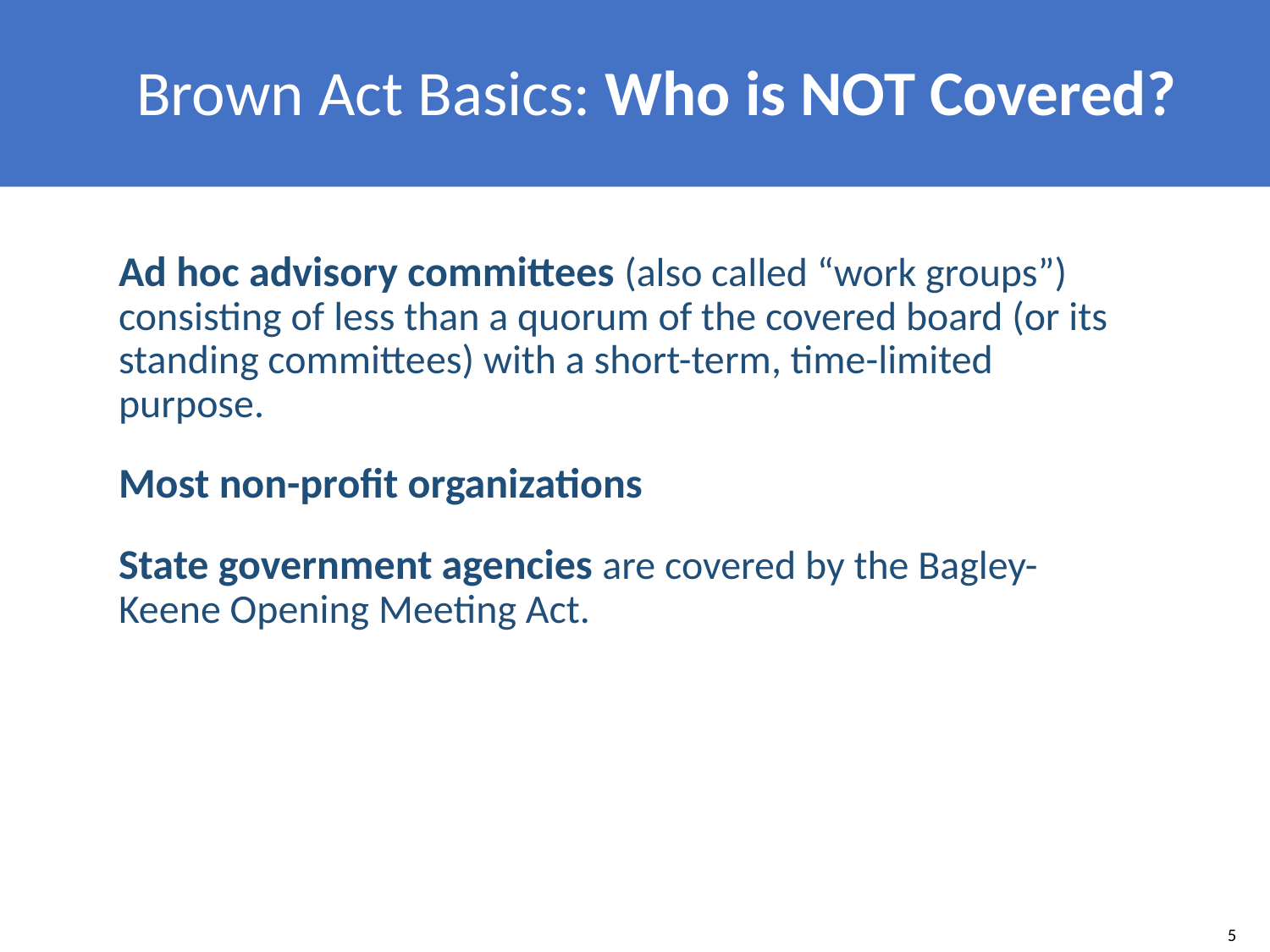

Brown Act Basics: Who is NOT Covered?
Ad hoc advisory committees (also called “work groups”) consisting of less than a quorum of the covered board (or its standing committees) with a short-term, time-limited purpose.
Most non-profit organizations
State government agencies are covered by the Bagley-Keene Opening Meeting Act.